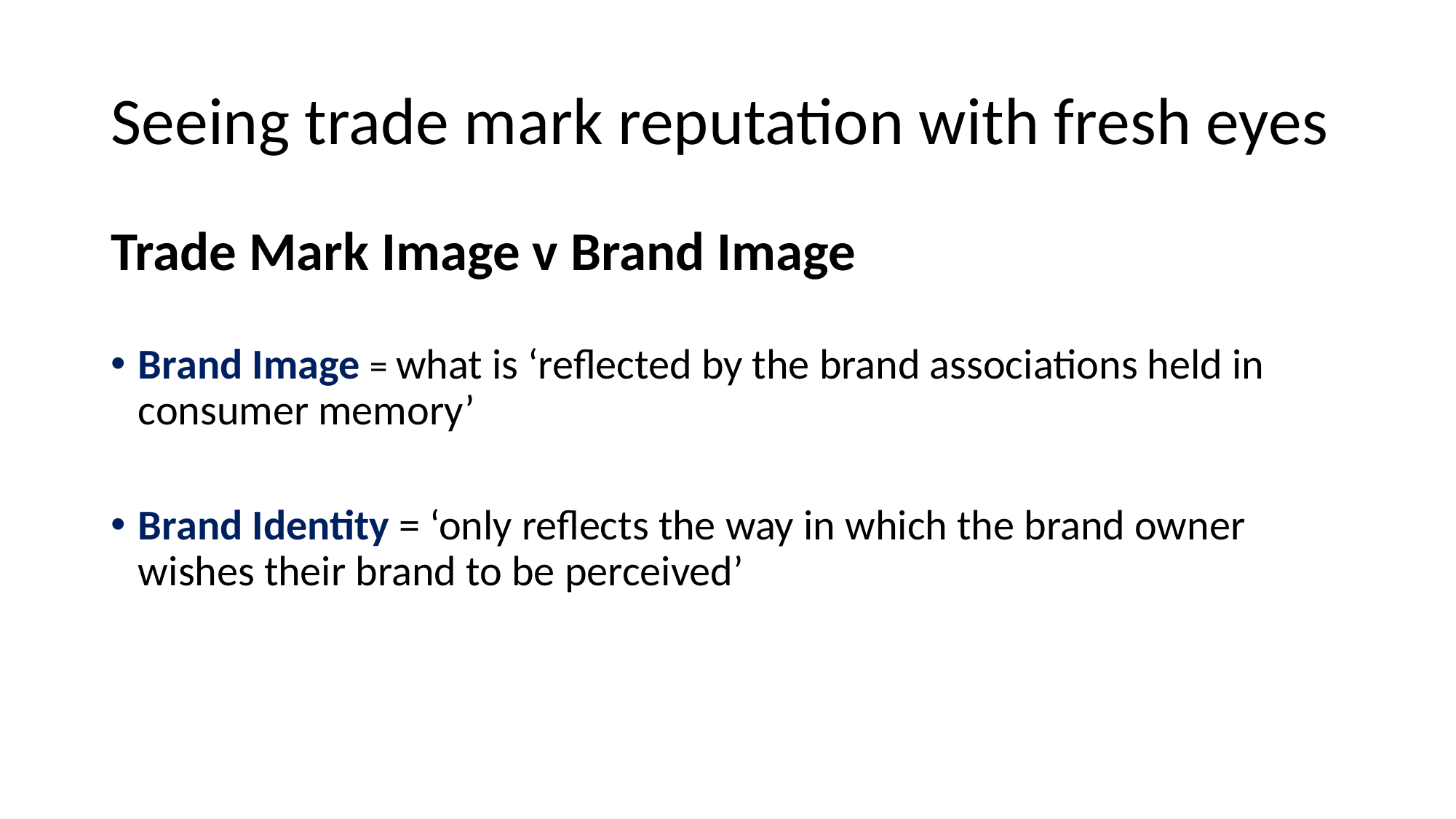

# Seeing trade mark reputation with fresh eyes
Trade Mark Image v Brand Image

Brand Image = what is ‘reflected by the brand associations held in consumer memory’

Brand Identity = ‘only reflects the way in which the brand owner wishes their brand to be perceived’